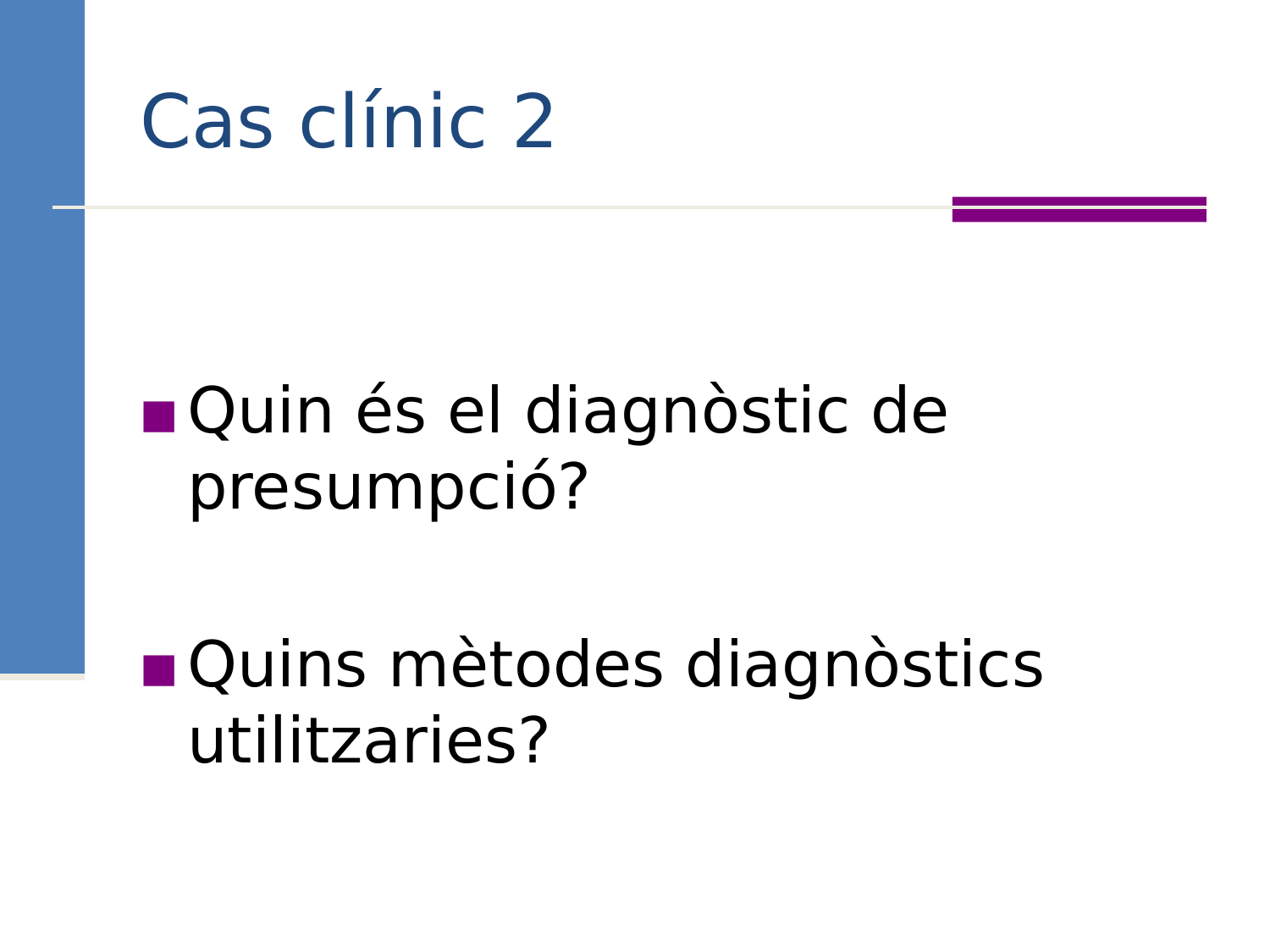

# Cas clínic 2

Quin és el diagnòstic de presumpció?

Quins mètodes diagnòstics utilitzaries?